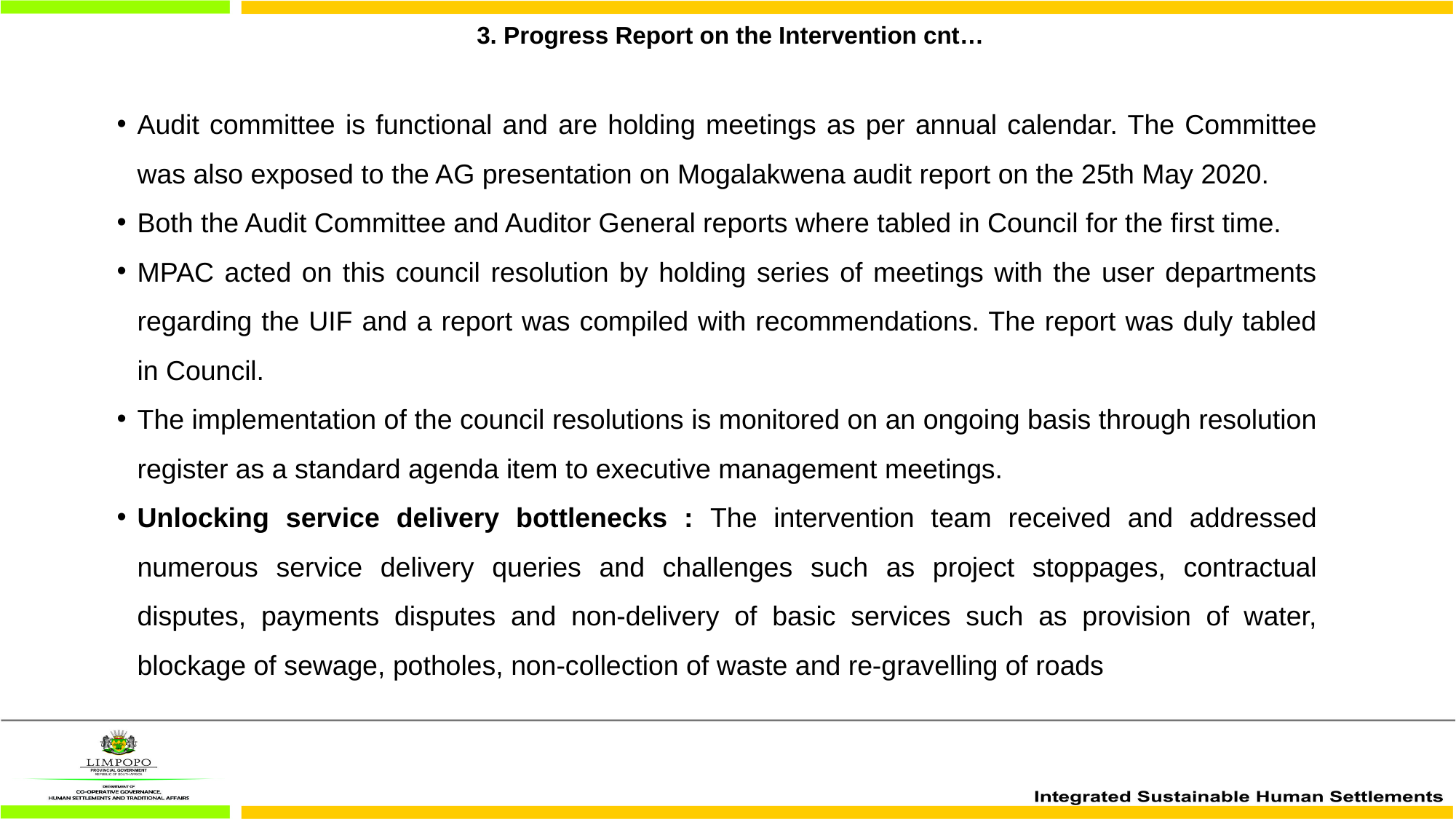

# 3. Progress Report on the Intervention cnt…
Audit committee is functional and are holding meetings as per annual calendar. The Committee was also exposed to the AG presentation on Mogalakwena audit report on the 25th May 2020.
Both the Audit Committee and Auditor General reports where tabled in Council for the first time.
MPAC acted on this council resolution by holding series of meetings with the user departments regarding the UIF and a report was compiled with recommendations. The report was duly tabled in Council.
The implementation of the council resolutions is monitored on an ongoing basis through resolution register as a standard agenda item to executive management meetings.
Unlocking service delivery bottlenecks : The intervention team received and addressed numerous service delivery queries and challenges such as project stoppages, contractual disputes, payments disputes and non-delivery of basic services such as provision of water, blockage of sewage, potholes, non-collection of waste and re-gravelling of roads